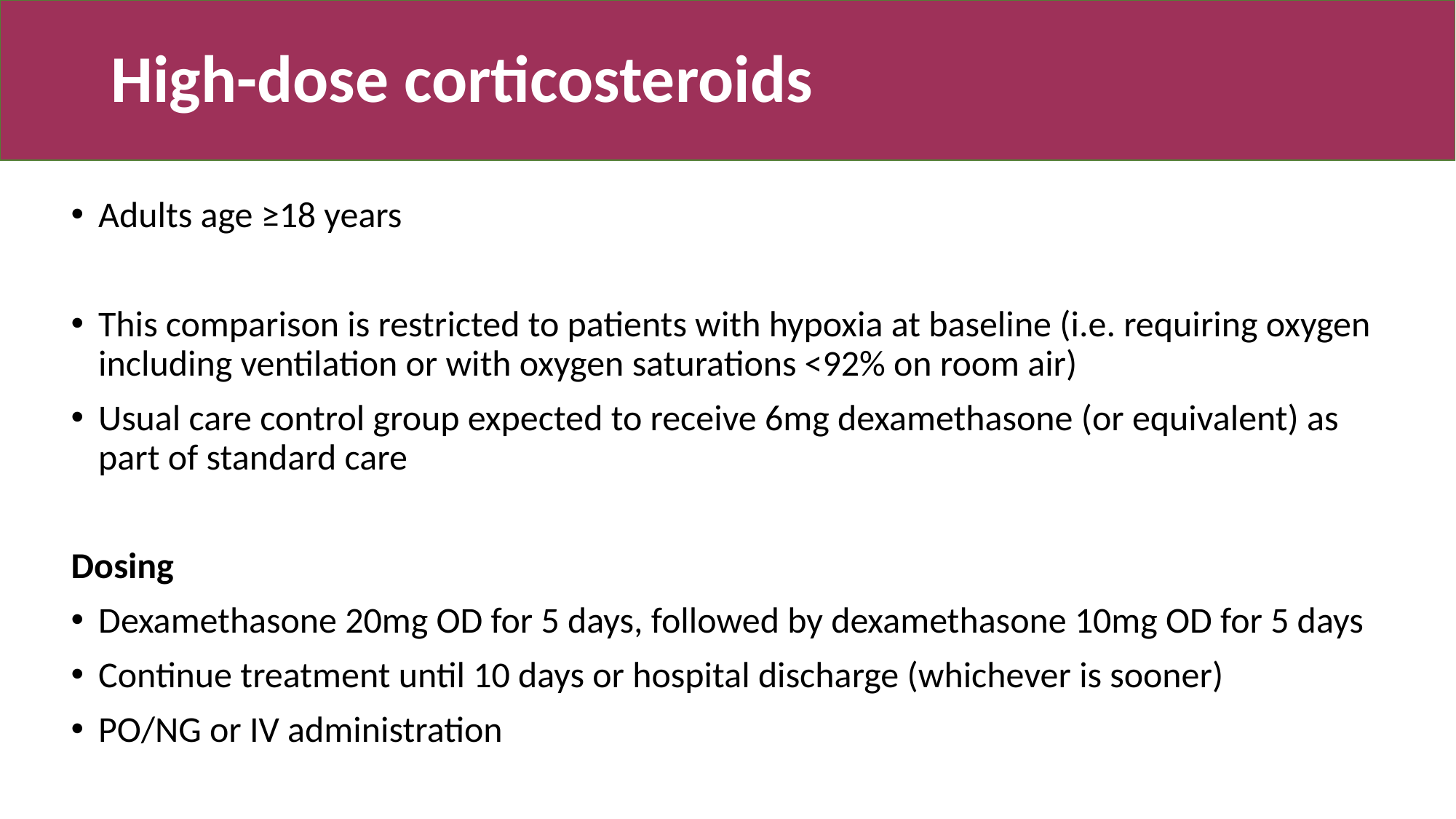

# High-dose corticosteroids
Adults age ≥18 years

This comparison is restricted to patients with hypoxia at baseline (i.e. requiring oxygen including ventilation or with oxygen saturations <92% on room air)
Usual care control group expected to receive 6mg dexamethasone (or equivalent) as part of standard care

Dosing
Dexamethasone 20mg OD for 5 days, followed by dexamethasone 10mg OD for 5 days
Continue treatment until 10 days or hospital discharge (whichever is sooner)
PO/NG or IV administration